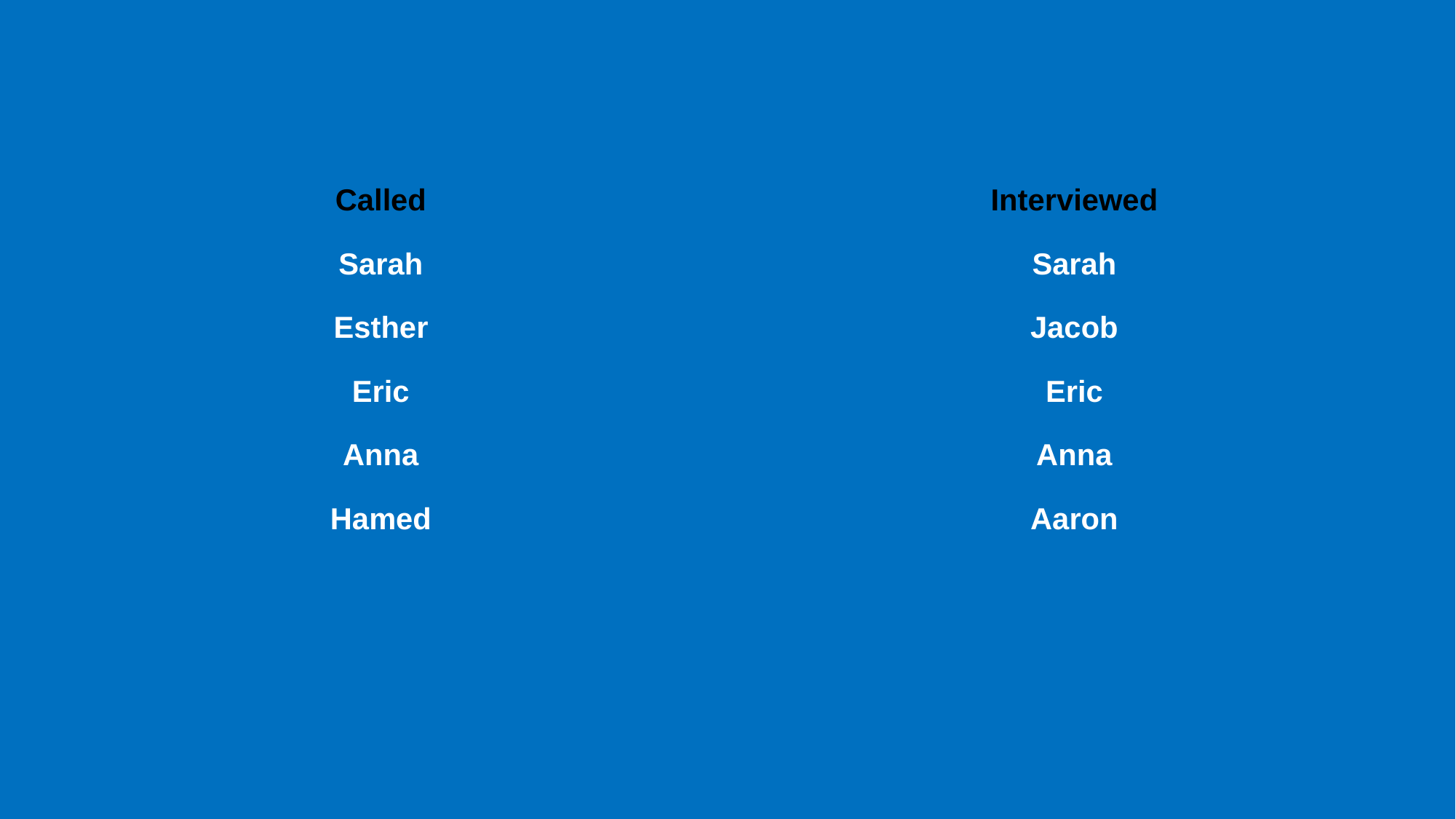

Interviewed
Sarah
Jacob
Eric
Anna
Aaron

Called
Sarah
Esther
Eric
Anna
Hamed